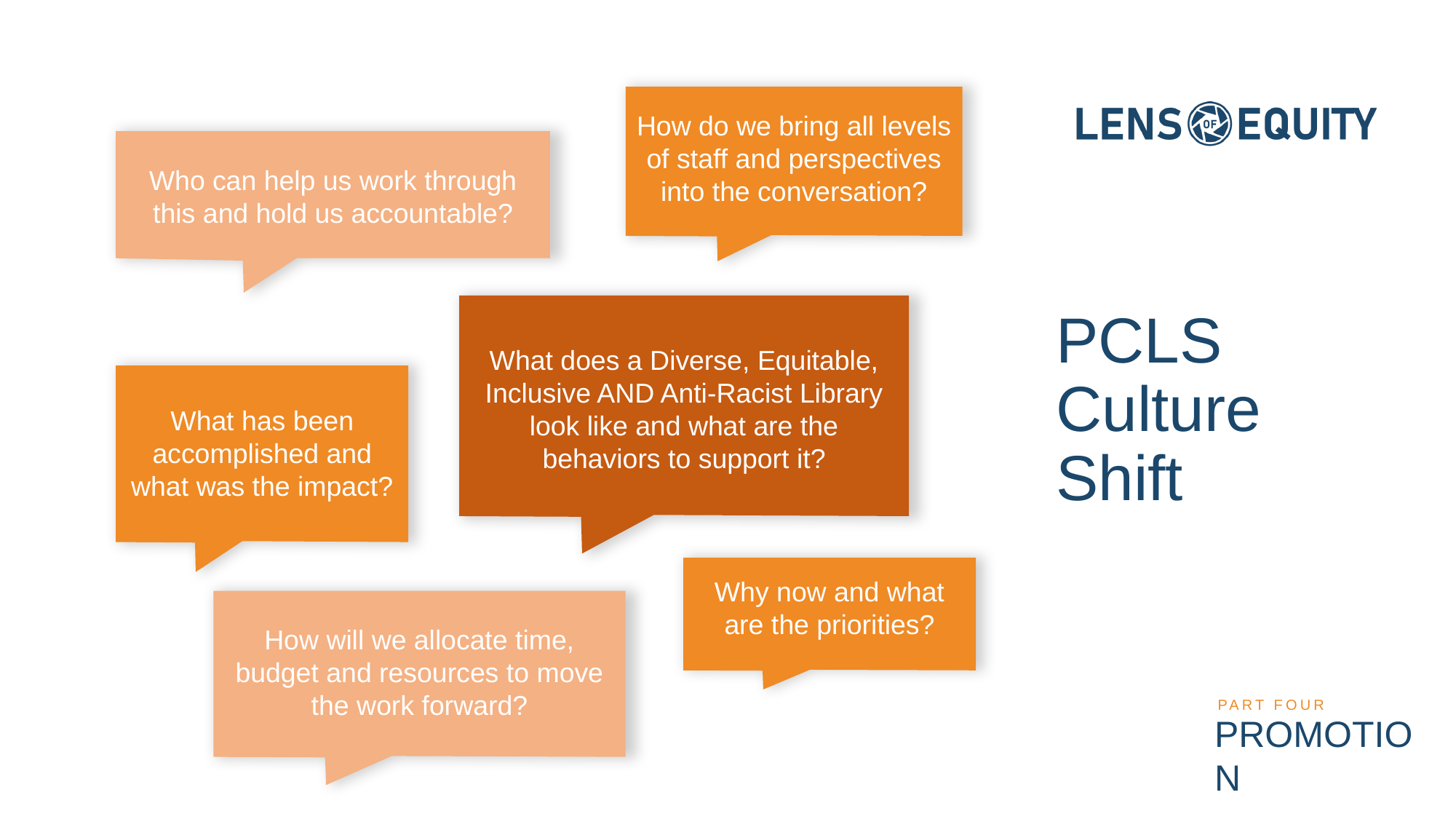

How do we bring all levels of staff and perspectives into the conversation?
Who can help us work through this and hold us accountable?
What does a Diverse, Equitable, Inclusive AND Anti-Racist Library look like and what are the behaviors to support it?
# PCLS Culture Shift
What has been accomplished and what was the impact?

Why now and what are the priorities?
How will we allocate time, budget and resources to move the work forward?